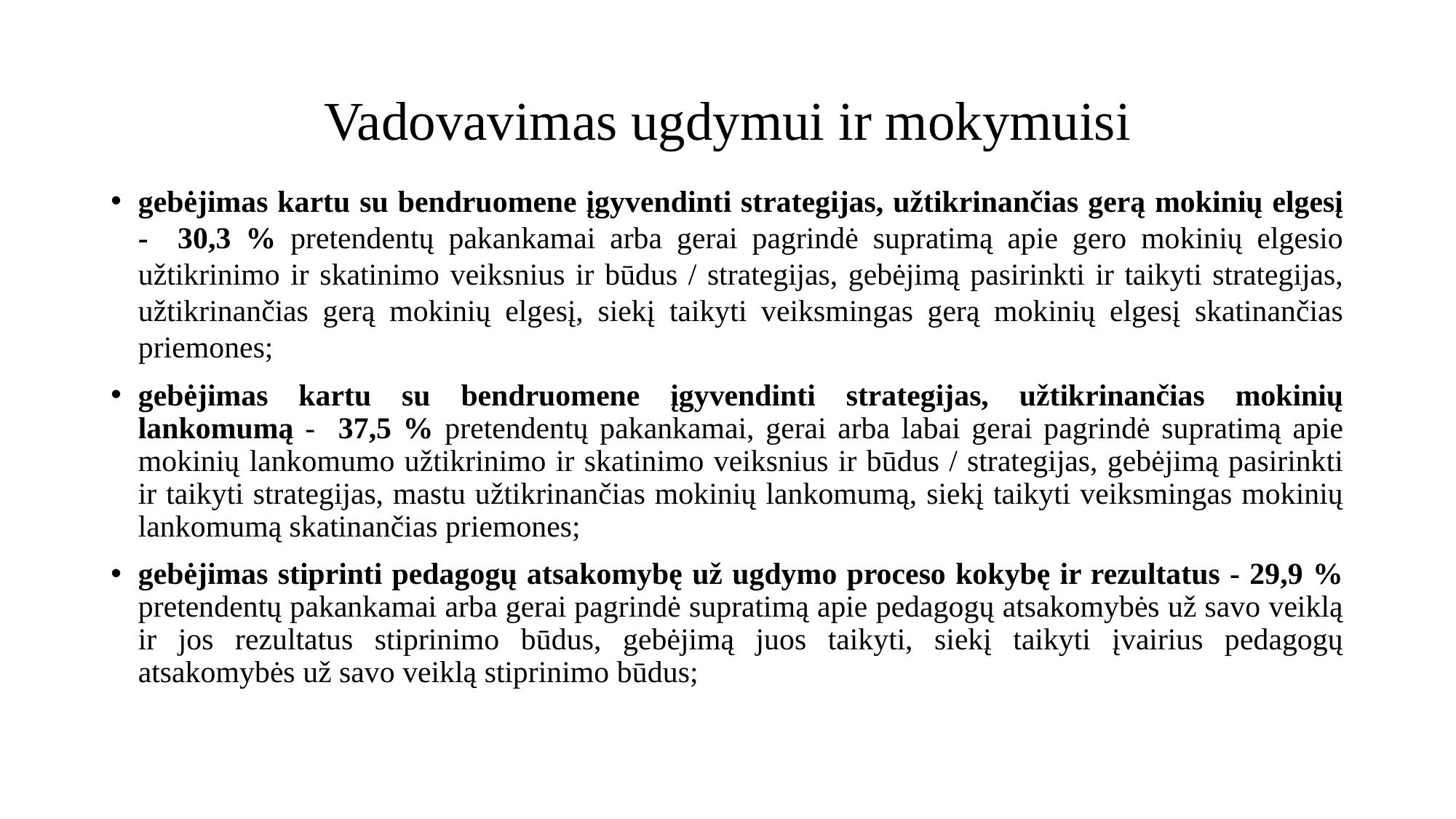

# Vadovavimas ugdymui ir mokymuisi
gebėjimas kartu su bendruomene įgyvendinti strategijas, užtikrinančias gerą mokinių elgesį -  30,3 % pretendentų pakankamai arba gerai pagrindė supratimą apie gero mokinių elgesio užtikrinimo ir skatinimo veiksnius ir būdus / strategijas, gebėjimą pasirinkti ir taikyti strategijas, užtikrinančias gerą mokinių elgesį, siekį taikyti veiksmingas gerą mokinių elgesį skatinančias priemones;
gebėjimas kartu su bendruomene įgyvendinti strategijas, užtikrinančias mokinių lankomumą -  37,5 % pretendentų pakankamai, gerai arba labai gerai pagrindė supratimą apie mokinių lankomumo užtikrinimo ir skatinimo veiksnius ir būdus / strategijas, gebėjimą pasirinkti ir taikyti strategijas, mastu užtikrinančias mokinių lankomumą, siekį taikyti veiksmingas mokinių lankomumą skatinančias priemones;
gebėjimas stiprinti pedagogų atsakomybę už ugdymo proceso kokybę ir rezultatus - 29,9 % pretendentų pakankamai arba gerai pagrindė supratimą apie pedagogų atsakomybės už savo veiklą ir jos rezultatus stiprinimo būdus, gebėjimą juos taikyti, siekį taikyti įvairius pedagogų atsakomybės už savo veiklą stiprinimo būdus;